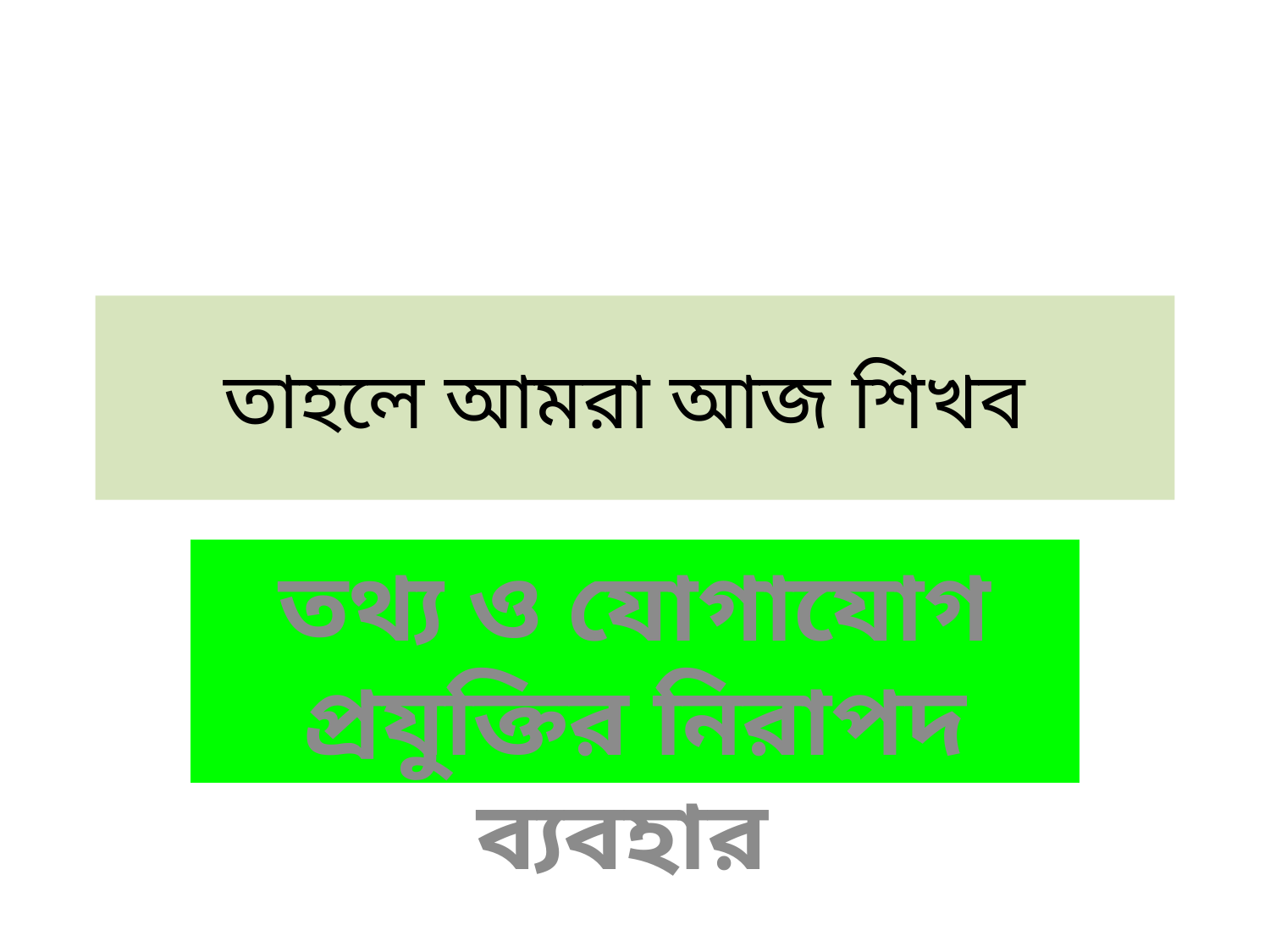

# তাহলে আমরা আজ শিখব
তথ্য ও যোগাযোগ প্রযুক্তির নিরাপদ ব্যবহার